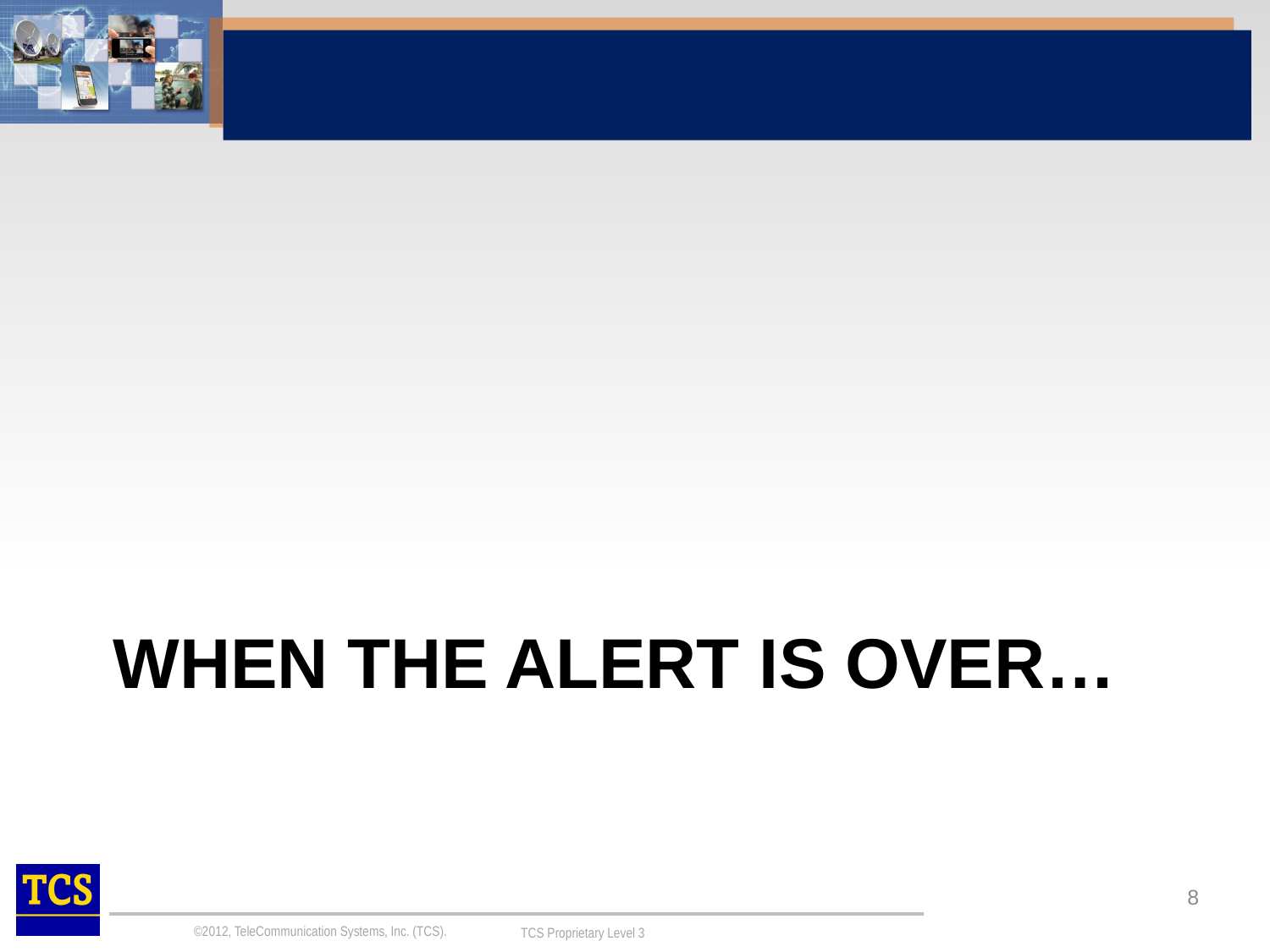

# When the Alert is Over…
8